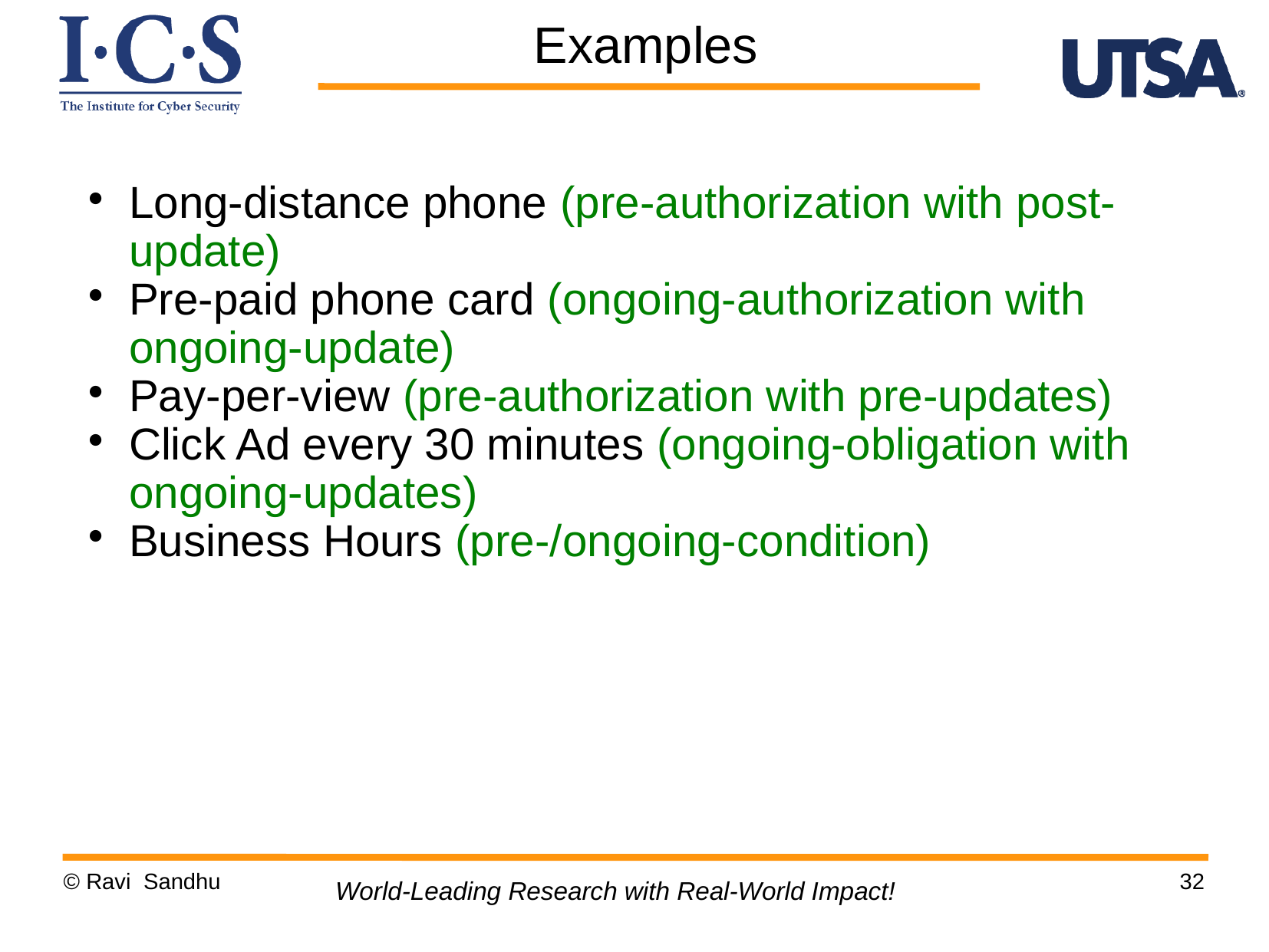

Examples
Long-distance phone (pre-authorization with post-update)
Pre-paid phone card (ongoing-authorization with ongoing-update)
Pay-per-view (pre-authorization with pre-updates)
Click Ad every 30 minutes (ongoing-obligation with ongoing-updates)
Business Hours (pre-/ongoing-condition)
© Ravi  Sandhu
32
World-Leading Research with Real-World Impact!